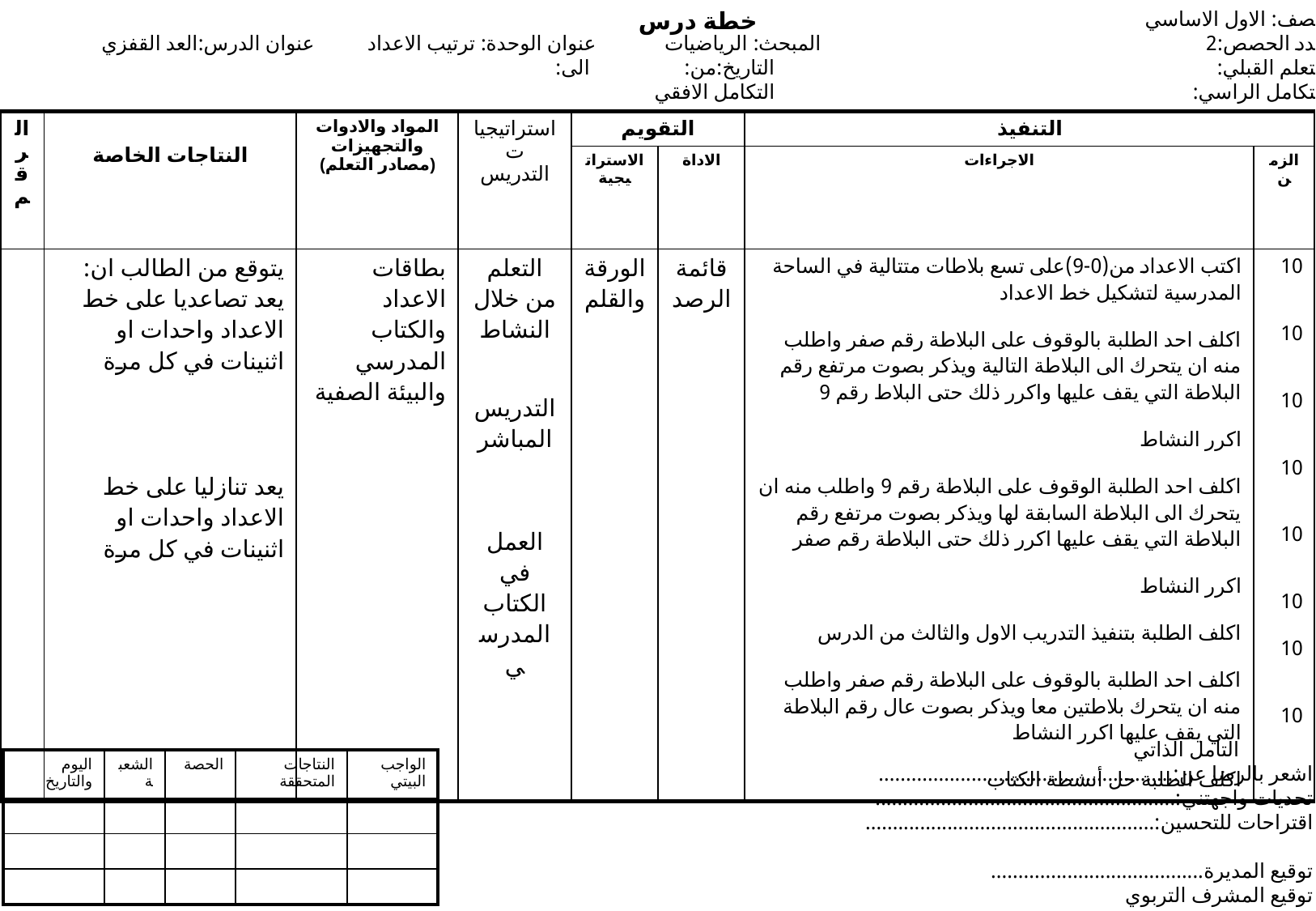

خطة درس
 الصف: الاول الاساسي
 عدد الحصص:2
 التعلم القبلي:
 التكامل الراسي:
المبحث: الرياضيات             عنوان الوحدة: ترتيب الاعداد          عنوان الدرس:العد القفزي
         التاريخ:من:                  الى:
         التكامل الافقي
| الرقم | النتاجات الخاصة | المواد والادوات والتجهيزات (مصادر التعلم) | استراتيجيات التدريس | التقويم |  | التنفيذ |  |
| --- | --- | --- | --- | --- | --- | --- | --- |
|  |  |  |  | الاستراتيجية | الاداة | الاجراءات | الزمن |
|  | يتوقع من الطالب ان: يعد تصاعديا على خط الاعداد واحدات او اثنينات في كل مرة يعد تنازليا على خط الاعداد واحدات او اثنينات في كل مرة | بطاقات الاعداد والكتاب المدرسي والبيئة الصفية | التعلم من خلال النشاط التدريس المباشر العمل في الكتاب المدرسي | الورقة والقلم | قائمة الرصد | اكتب الاعداد من(0-9)على تسع بلاطات متتالية في الساحة المدرسية لتشكيل خط الاعداد اكلف احد الطلبة بالوقوف على البلاطة رقم صفر واطلب منه ان يتحرك الى البلاطة التالية ويذكر بصوت مرتفع رقم البلاطة التي يقف عليها واكرر ذلك حتى البلاط رقم 9 اكرر النشاط اكلف احد الطلبة الوقوف على البلاطة رقم 9 واطلب منه ان يتحرك الى البلاطة السابقة لها ويذكر بصوت مرتفع رقم البلاطة التي يقف عليها اكرر ذلك حتى البلاطة رقم صفر اكرر النشاط اكلف الطلبة بتنفيذ التدريب الاول والثالث من الدرس اكلف احد الطلبة بالوقوف على البلاطة رقم صفر واطلب منه ان يتحرك بلاطتين معا ويذكر بصوت عال رقم البلاطة التي يقف عليها اكرر النشاط اكلف الطلبة حل أنشطة الكتاب | 10 10 10 10 10 10 10 10 |
              التامل الذاتي
اشعر بالرضا عن:......................................................
تحديات واجهتني:.......................................................
اقتراحات للتحسين:.....................................................

توقيع المديرة.......................................
توقيع المشرف التربوي
| اليوم والتاريخ | الشعبة | الحصة | النتاجات المتحققة | الواجب البيتي |
| --- | --- | --- | --- | --- |
|  |  |  |  |  |
|  |  |  |  |  |
|  |  |  |  |  |